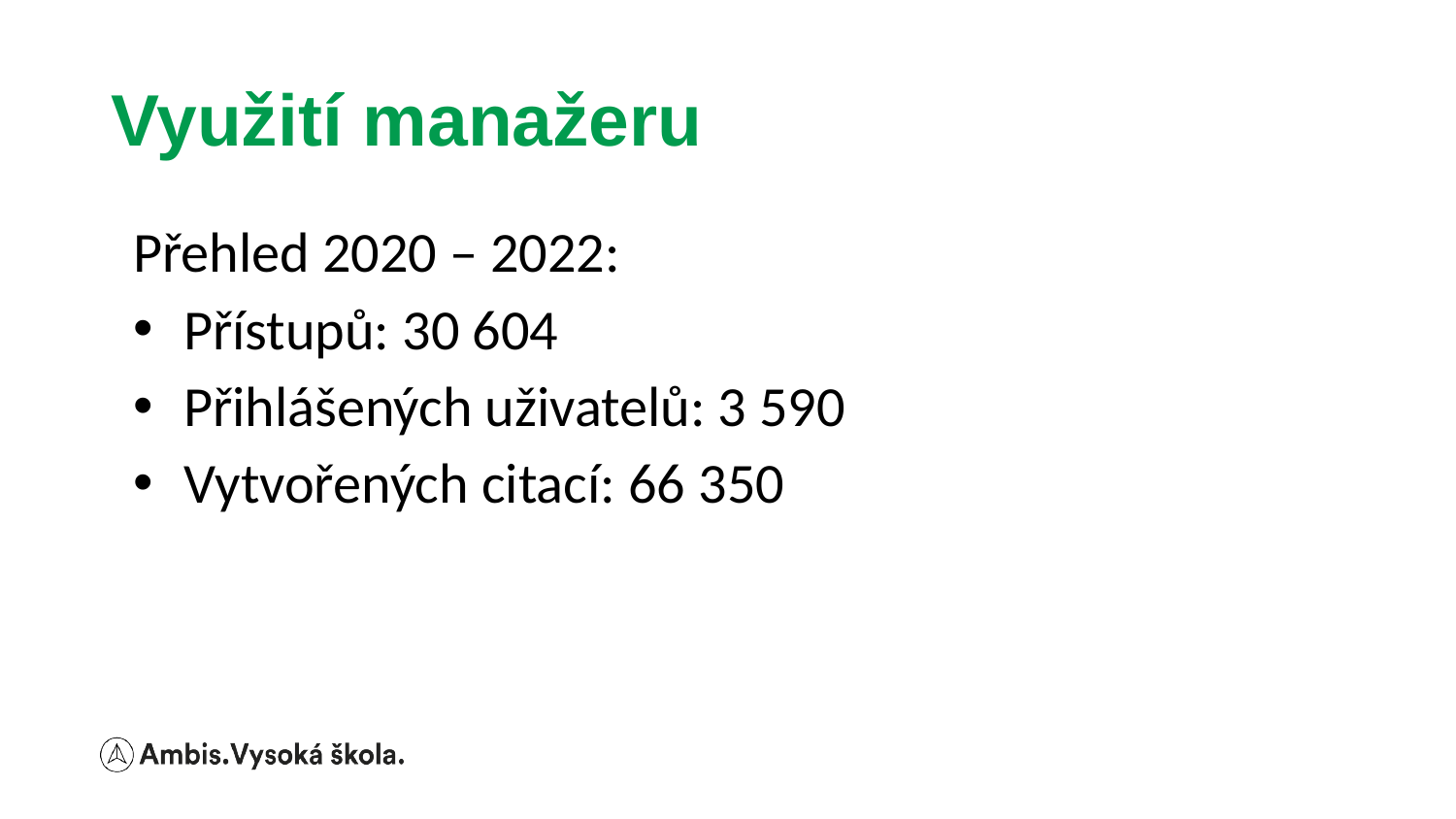

# Využití manažeru
Přehled 2020 – 2022:
Přístupů: 30 604
Přihlášených uživatelů: 3 590
Vytvořených citací: 66 350